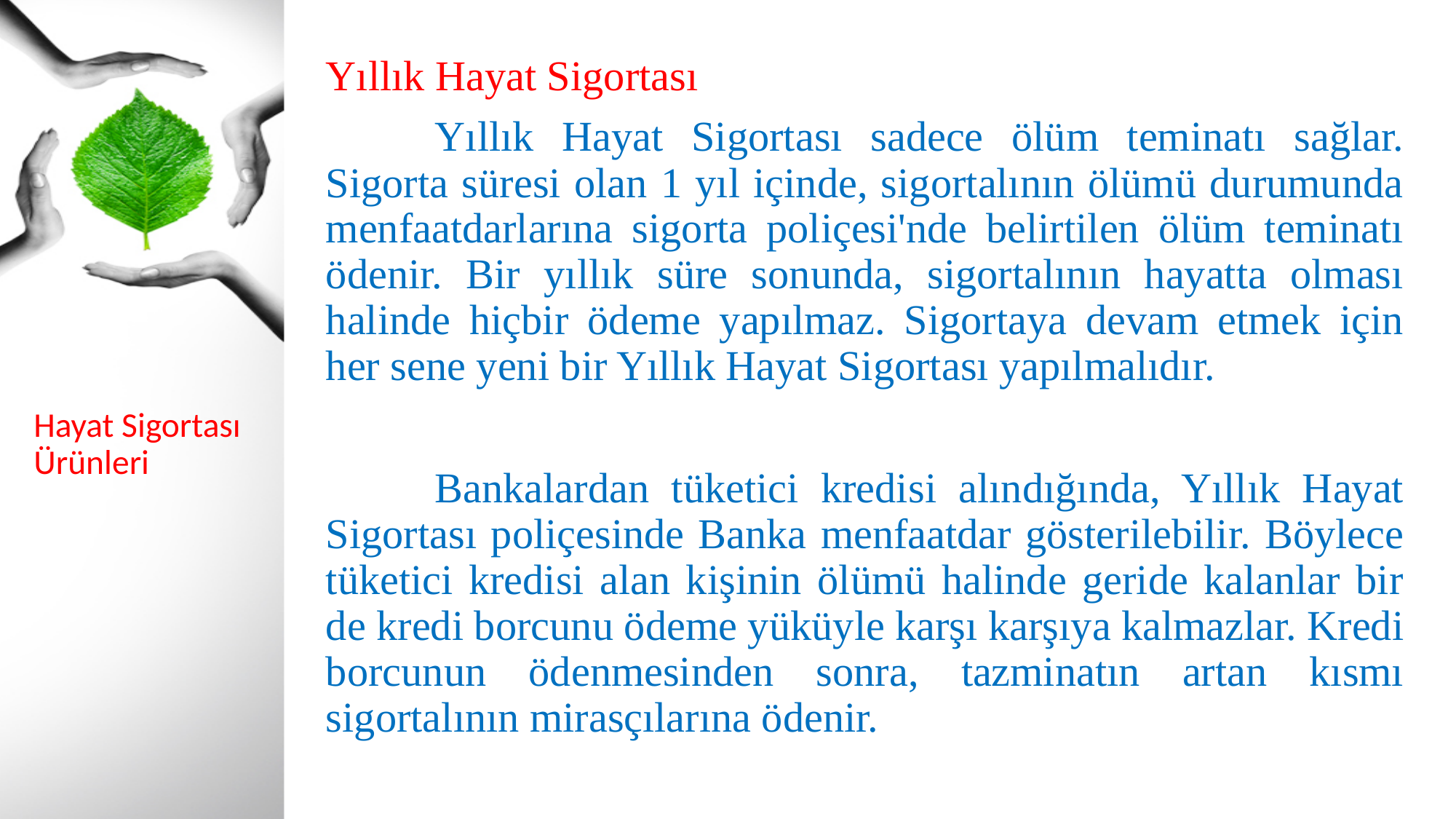

Yıllık Hayat Sigortası
	Yıllık Hayat Sigortası sadece ölüm teminatı sağlar. Sigorta süresi olan 1 yıl içinde, sigortalının ölümü durumunda menfaatdarlarına sigorta poliçesi'nde belirtilen ölüm teminatı ödenir. Bir yıllık süre sonunda, sigortalının hayatta olması halinde hiçbir ödeme yapılmaz. Sigortaya devam etmek için her sene yeni bir Yıllık Hayat Sigortası yapılmalıdır.

	Bankalardan tüketici kredisi alındığında, Yıllık Hayat Sigortası poliçesinde Banka menfaatdar gösterilebilir. Böylece tüketici kredisi alan kişinin ölümü halinde geride kalanlar bir de kredi borcunu ödeme yüküyle karşı karşıya kalmazlar. Kredi borcunun ödenmesinden sonra, tazminatın artan kısmı sigortalının mirasçılarına ödenir.
# Hayat Sigortası Ürünleri